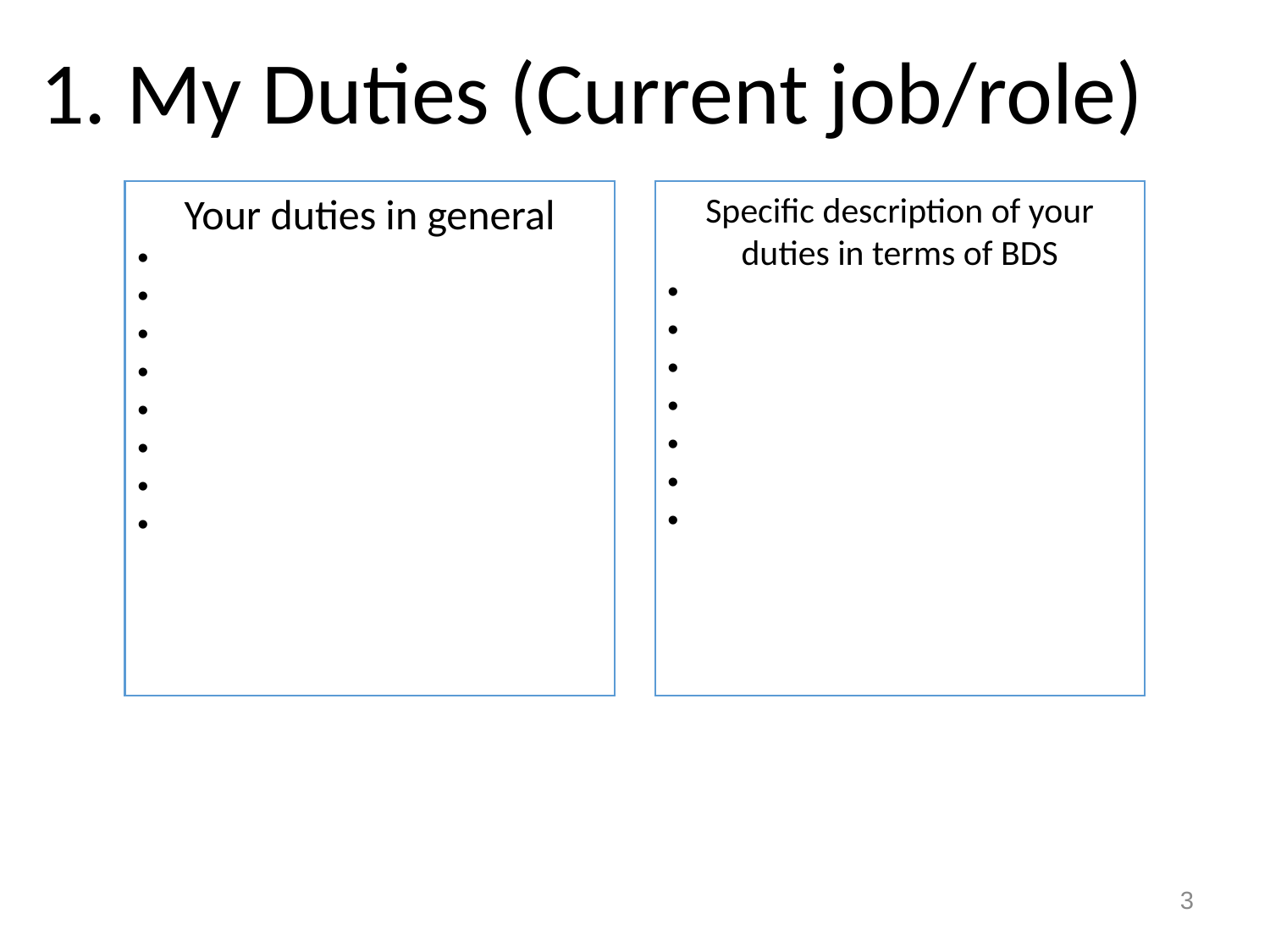

# 1. My Duties (Current job/role)
Your duties in general

Specific description of your duties in terms of BDS

3